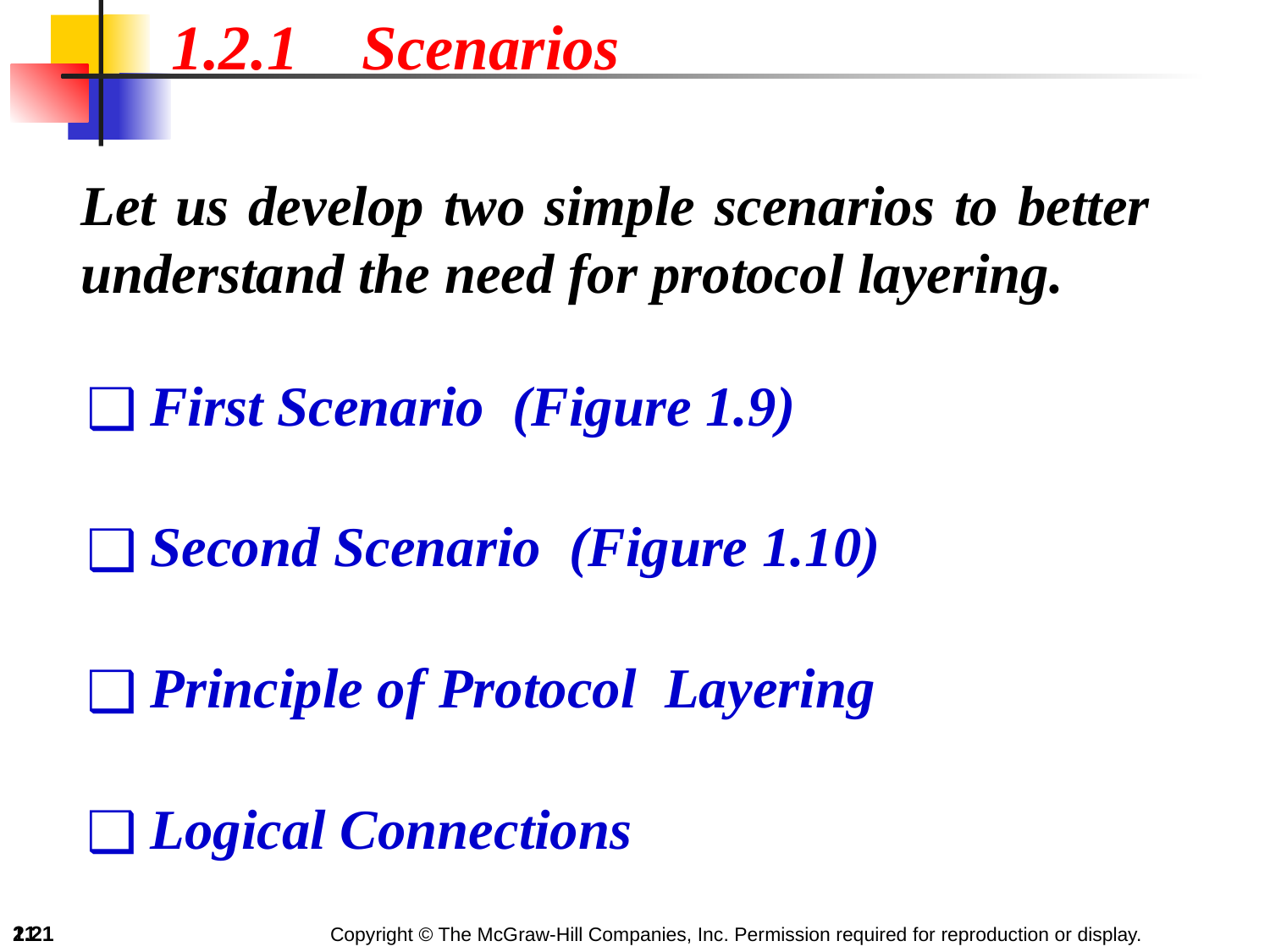

1.2.1    Scenarios

Let us develop two simple scenarios to better understand the need for protocol layering.
First Scenario  (Figure 1.9)
Second Scenario  (Figure 1.10)
Principle of Protocol  Layering
Logical Connections
21
1.21